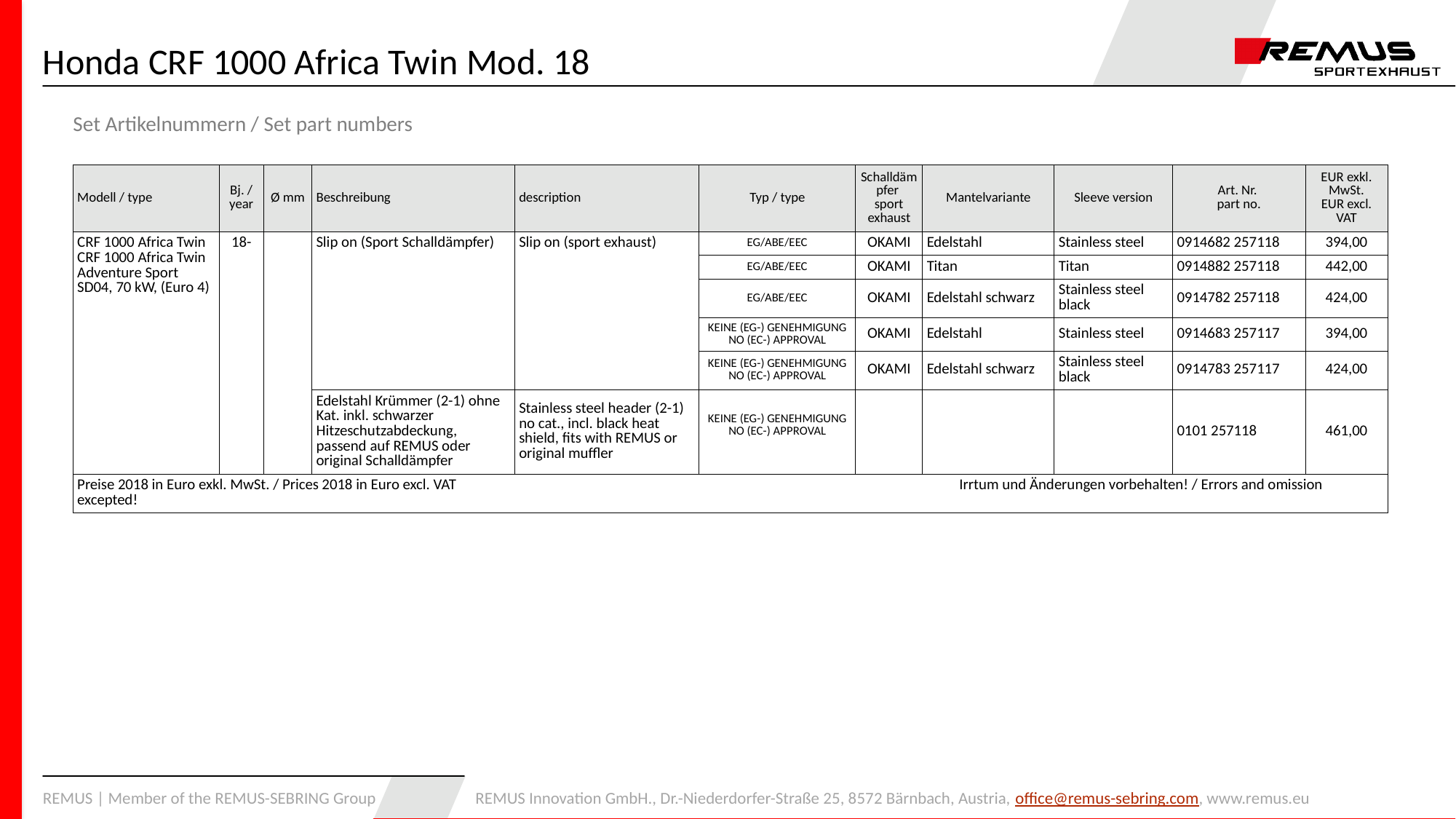

# Honda CRF 1000 Africa Twin Mod. 18
Set Artikelnummern / Set part numbers
| Modell / type | Bj. / year | Ø mm | Beschreibung | description | Typ / type | Schalldämpfer sport exhaust | Mantelvariante | Sleeve version | Art. Nr. part no. | EUR exkl. MwSt. EUR excl. VAT |
| --- | --- | --- | --- | --- | --- | --- | --- | --- | --- | --- |
| CRF 1000 Africa Twin CRF 1000 Africa Twin Adventure Sport SD04, 70 kW, (Euro 4) | 18- |  | Slip on (Sport Schalldämpfer) | Slip on (sport exhaust) | EG/ABE/EEC | OKAMI | Edelstahl | Stainless steel | 0914682 257118 | 394,00 |
|  |  |  |  |  | EG/ABE/EEC | OKAMI | Titan | Titan | 0914882 257118 | 442,00 |
|  |  |  |  |  | EG/ABE/EEC | OKAMI | Edelstahl schwarz | Stainless steel black | 0914782 257118 | 424,00 |
|  |  |  |  |  | KEINE (EG-) GENEHMIGUNG NO (EC-) APPROVAL | OKAMI | Edelstahl | Stainless steel | 0914683 257117 | 394,00 |
|  |  |  |  |  | KEINE (EG-) GENEHMIGUNG NO (EC-) APPROVAL | OKAMI | Edelstahl schwarz | Stainless steel black | 0914783 257117 | 424,00 |
|  |  |  | Edelstahl Krümmer (2-1) ohne Kat. inkl. schwarzer Hitzeschutzabdeckung, passend auf REMUS oder original Schalldämpfer | Stainless steel header (2-1) no cat., incl. black heat shield, fits with REMUS or original muffler | KEINE (EG-) GENEHMIGUNG NO (EC-) APPROVAL |  |  |  | 0101 257118 | 461,00 |
| Preise 2018 in Euro exkl. MwSt. / Prices 2018 in Euro excl. VAT Irrtum und Änderungen vorbehalten! / Errors and omission excepted! |  |  |  |  |  |  |  |  |  |  |